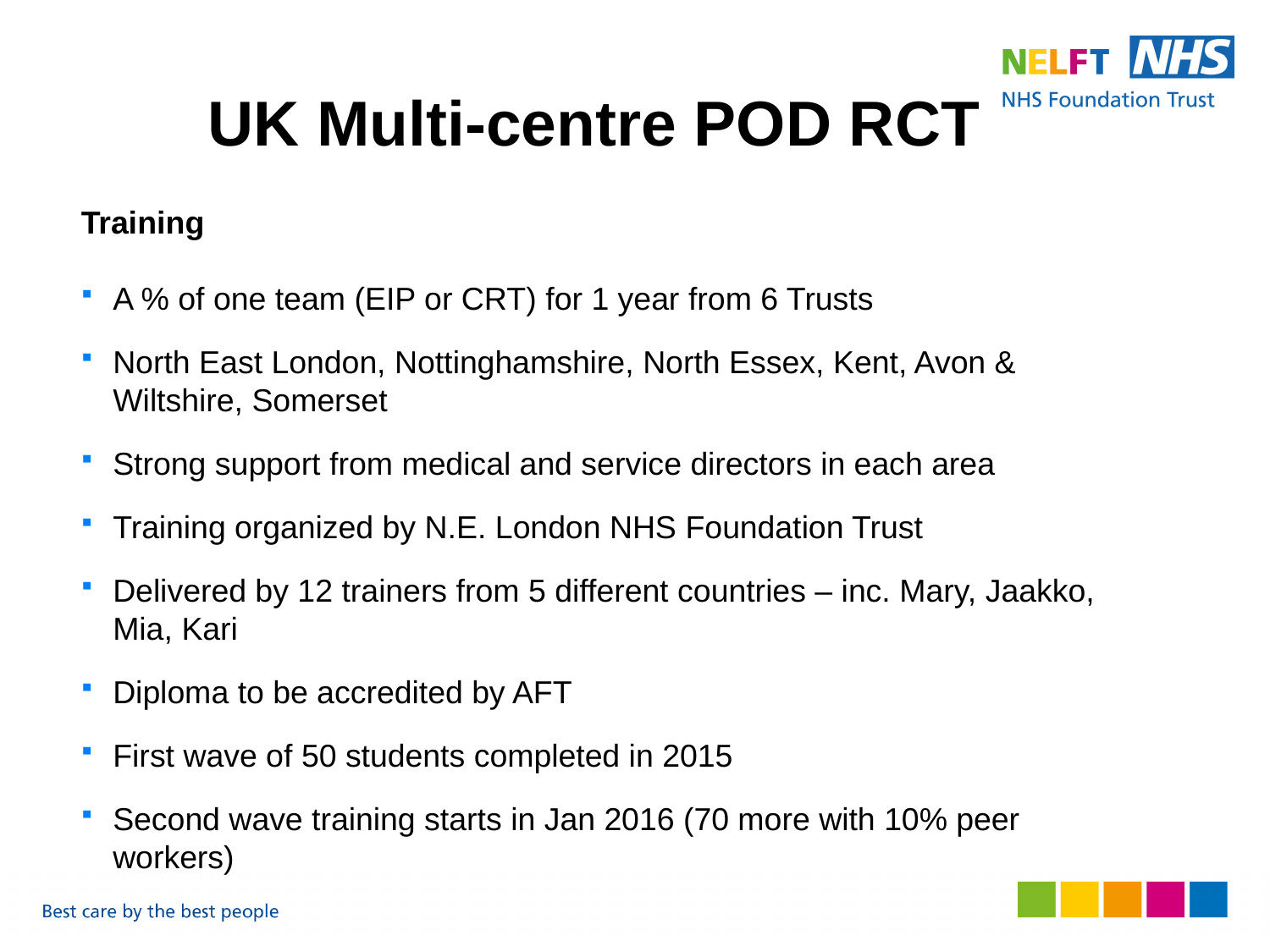

# UK Multi-centre POD RCT
Training

A % of one team (EIP or CRT) for 1 year from 6 Trusts

North East London, Nottinghamshire, North Essex, Kent, Avon & Wiltshire, Somerset

Strong support from medical and service directors in each area

Training organized by N.E. London NHS Foundation Trust

Delivered by 12 trainers from 5 different countries – inc. Mary, Jaakko, Mia, Kari

Diploma to be accredited by AFT

First wave of 50 students completed in 2015

Second wave training starts in Jan 2016 (70 more with 10% peer workers)